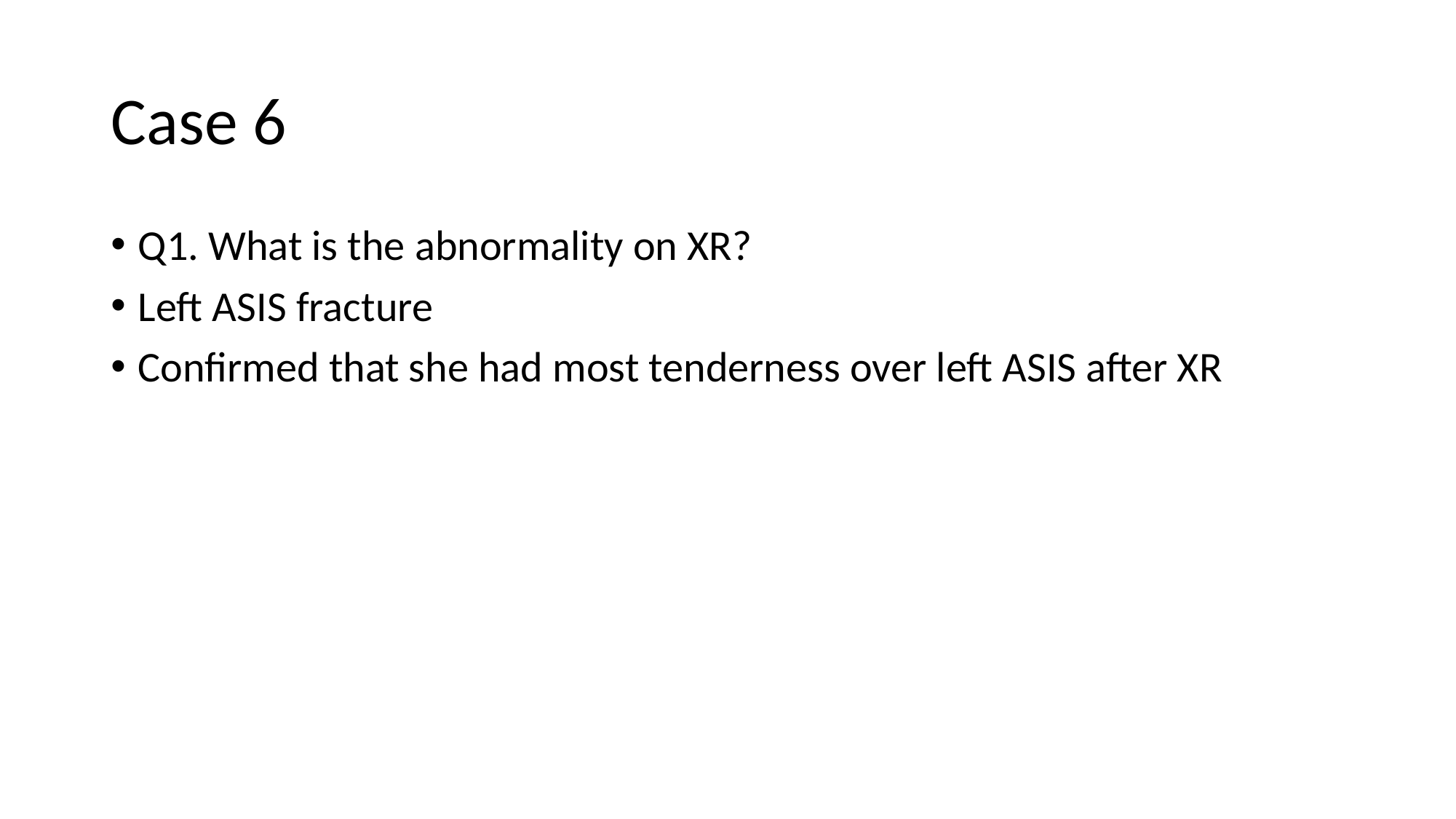

# Case 6
Q1. What is the abnormality on XR?
Left ASIS fracture
Confirmed that she had most tenderness over left ASIS after XR